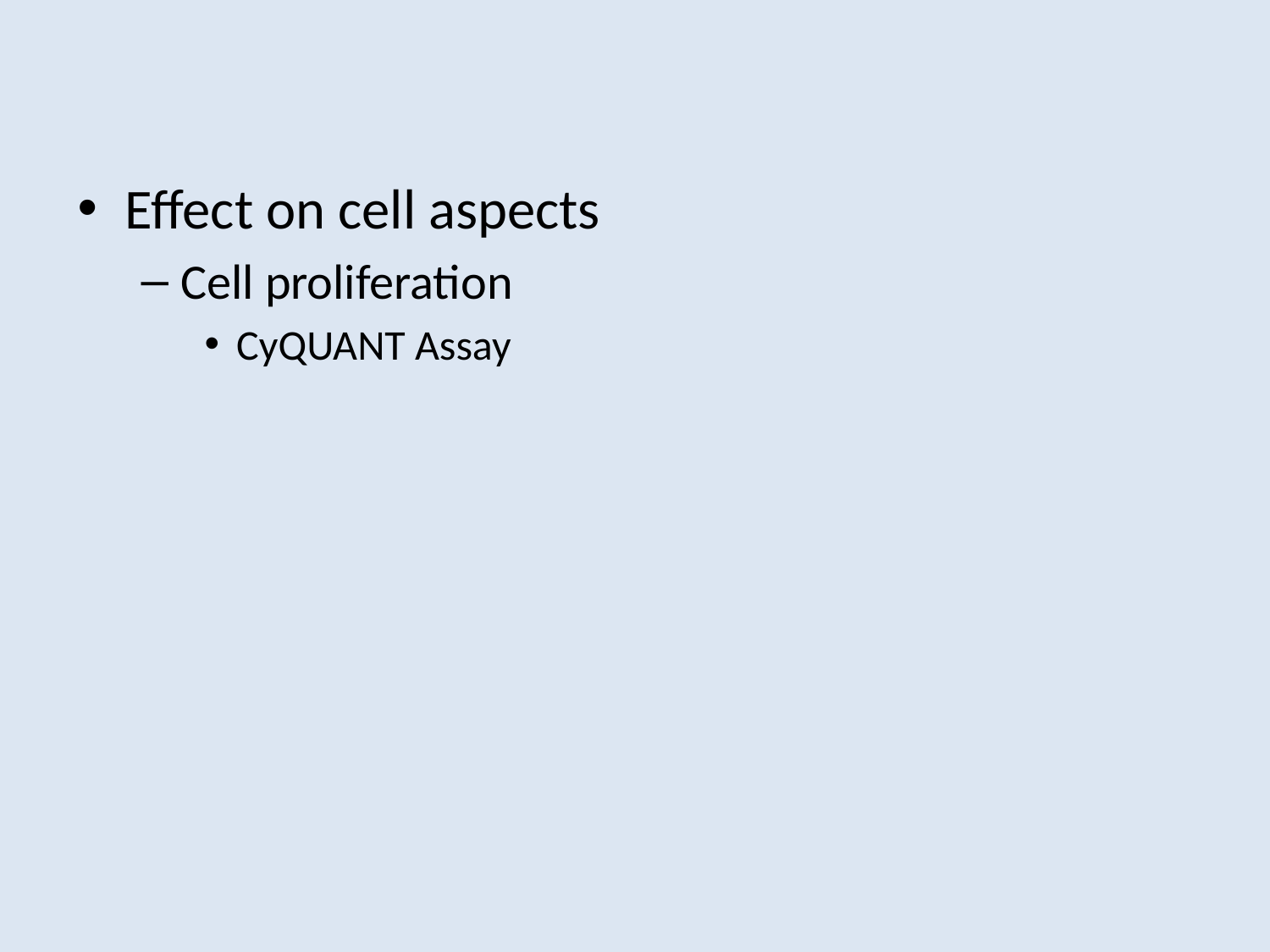

Effect on cell aspects
Cell proliferation
CyQUANT Assay